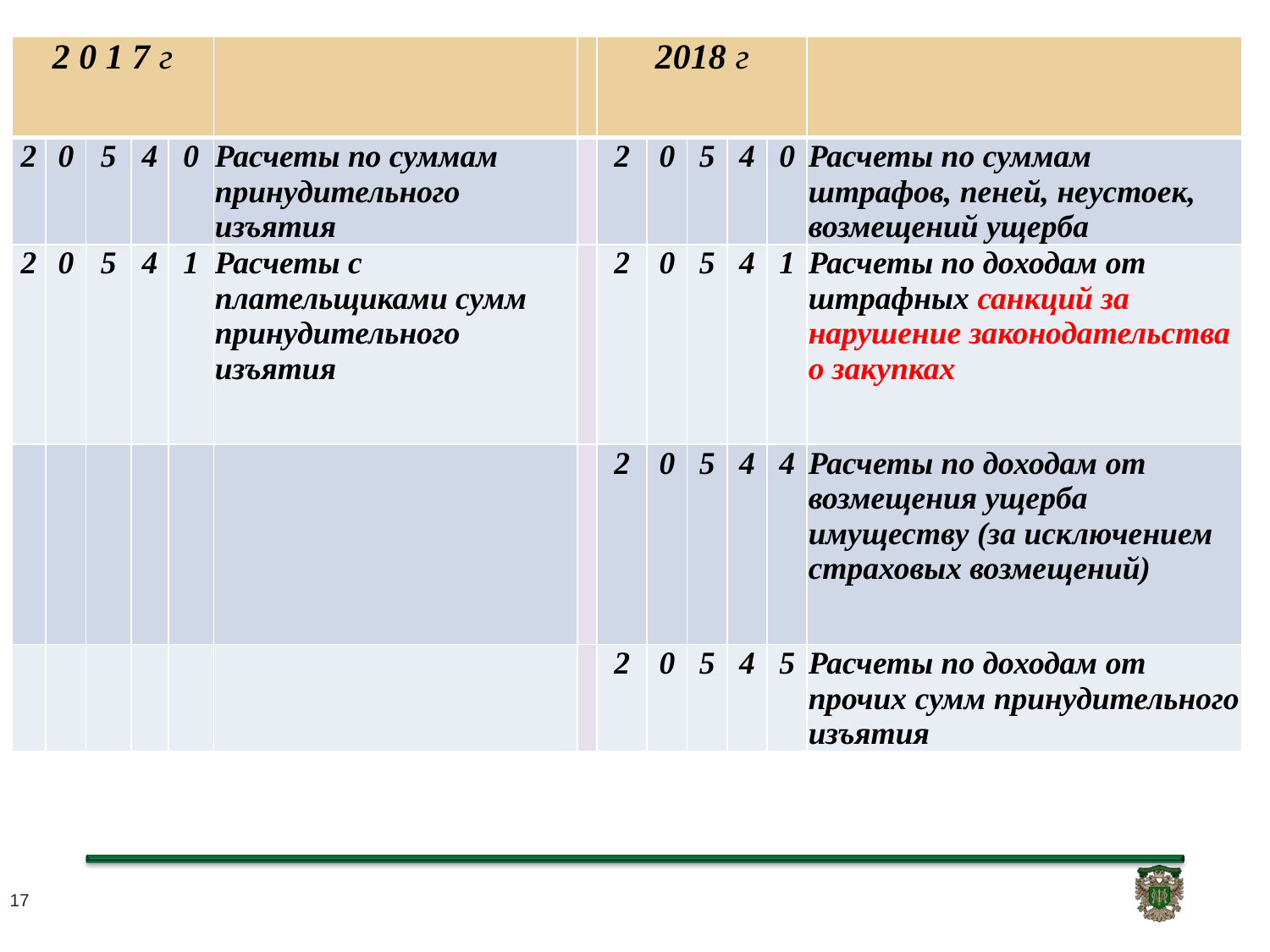

| 2 0 1 7 г |  |  |  |  |  |  | 2018 г |  |  |  |  |  |
| --- | --- | --- | --- | --- | --- | --- | --- | --- | --- | --- | --- | --- |
| 2 | 0 | 5 | 4 | 0 | Расчеты по суммам принудительного изъятия |  | 2 | 0 | 5 | 4 | 0 | Расчеты по суммам штрафов, пеней, неустоек, возмещений ущерба |
| 2 | 0 | 5 | 4 | 1 | Расчеты с плательщиками сумм принудительного изъятия |  | 2 | 0 | 5 | 4 | 1 | Расчеты по доходам от штрафных санкций за нарушение законодательства о закупках |
|  |  |  |  |  |  |  | 2 | 0 | 5 | 4 | 4 | Расчеты по доходам от возмещения ущерба имуществу (за исключением страховых возмещений) |
|  |  |  |  |  |  |  | 2 | 0 | 5 | 4 | 5 | Расчеты по доходам от прочих сумм принудительного изъятия |

# ЕДИНЫЙ ПЛАН СЧЕТОВ 10100 ОСНОВНЫЕ СРЕДСТВА
17